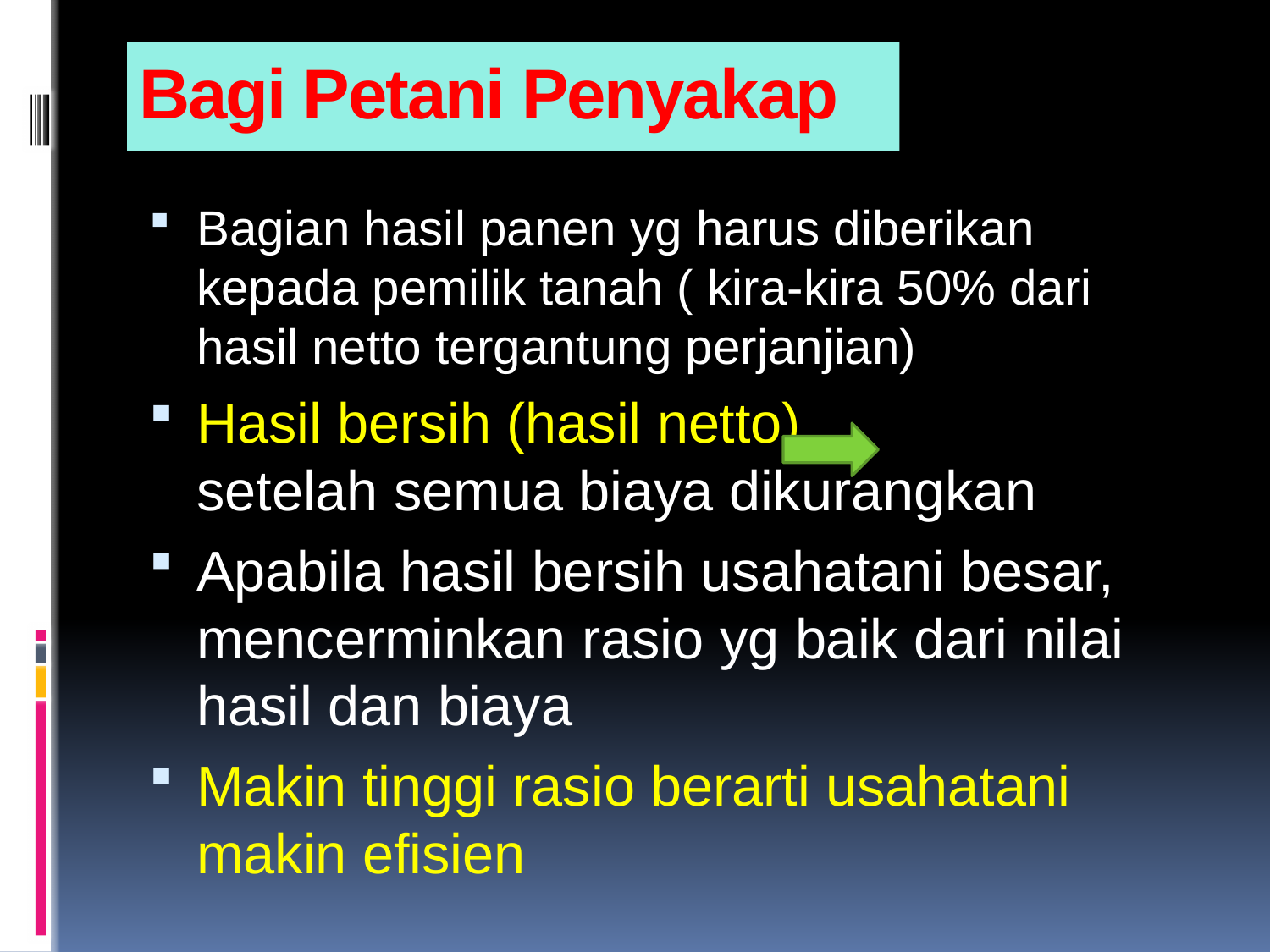

# Bagi Petani Penyakap
Bagian hasil panen yg harus diberikan kepada pemilik tanah ( kira-kira 50% dari hasil netto tergantung perjanjian)
Hasil bersih (hasil netto)              setelah semua biaya dikurangkan
Apabila hasil bersih usahatani besar, mencerminkan rasio yg baik dari nilai hasil dan biaya
Makin tinggi rasio berarti usahatani makin efisien